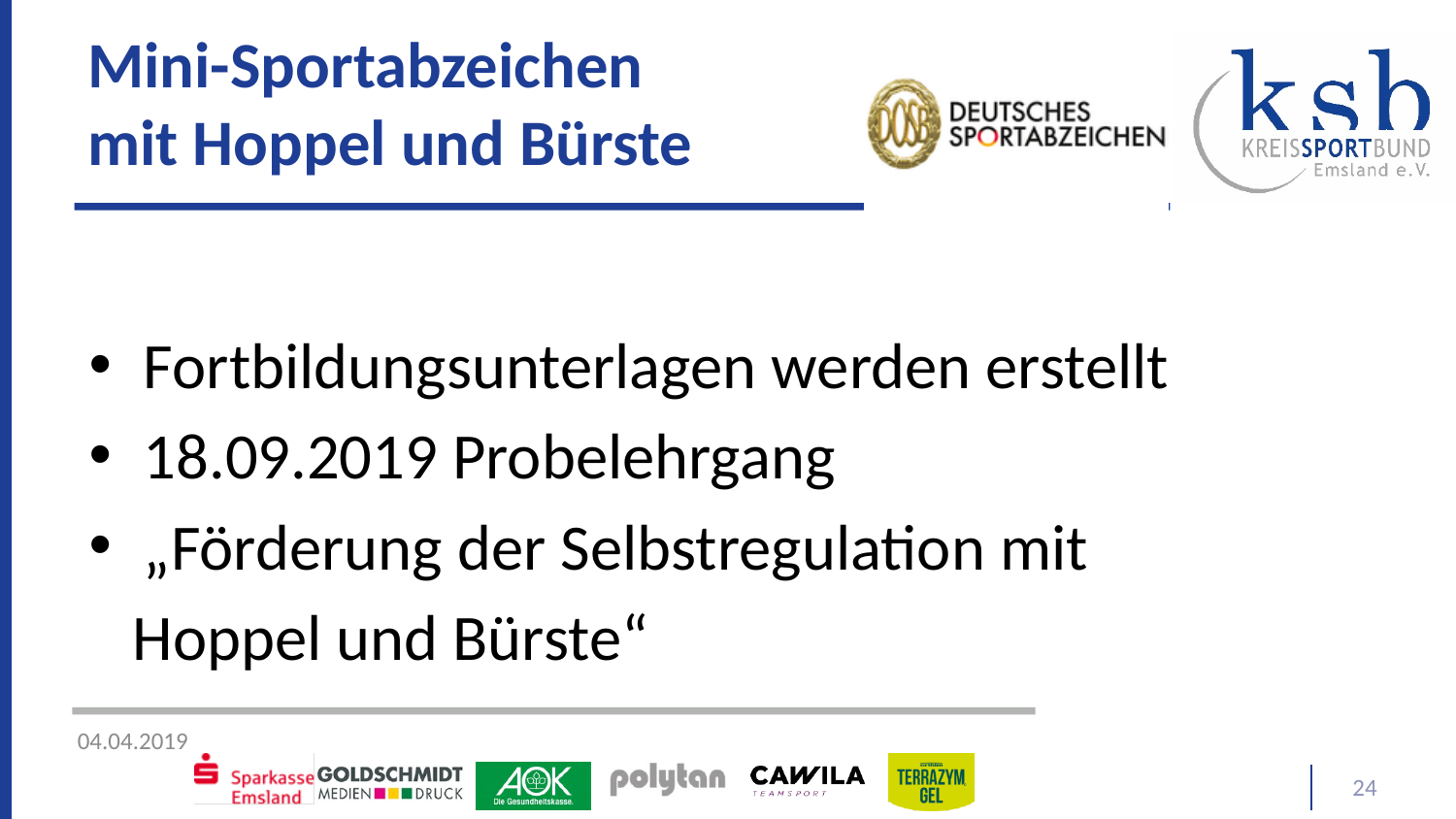

# Mini-Sportabzeichen mit Hoppel und Bürste

Fortbildungsunterlagen werden erstellt
18.09.2019 Probelehrgang
„Förderung der Selbstregulation mit
   Hoppel und Bürste“

24